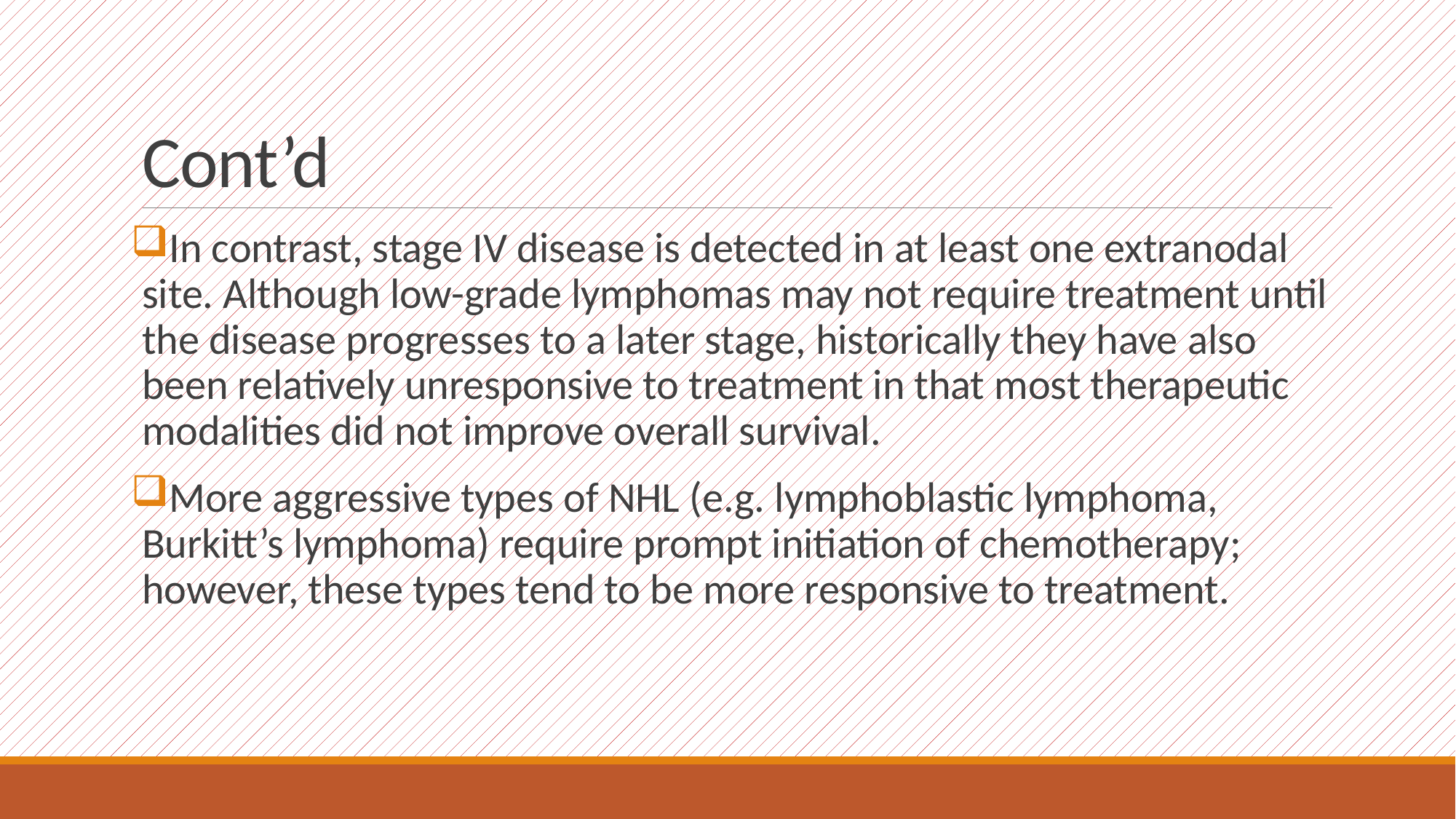

# Cont’d
In contrast, stage IV disease is detected in at least one extranodal site. Although low-grade lymphomas may not require treatment until the disease progresses to a later stage, historically they have also been relatively unresponsive to treatment in that most therapeutic modalities did not improve overall survival.
More aggressive types of NHL (e.g. lymphoblastic lymphoma, Burkitt’s lymphoma) require prompt initiation of chemotherapy; however, these types tend to be more responsive to treatment.